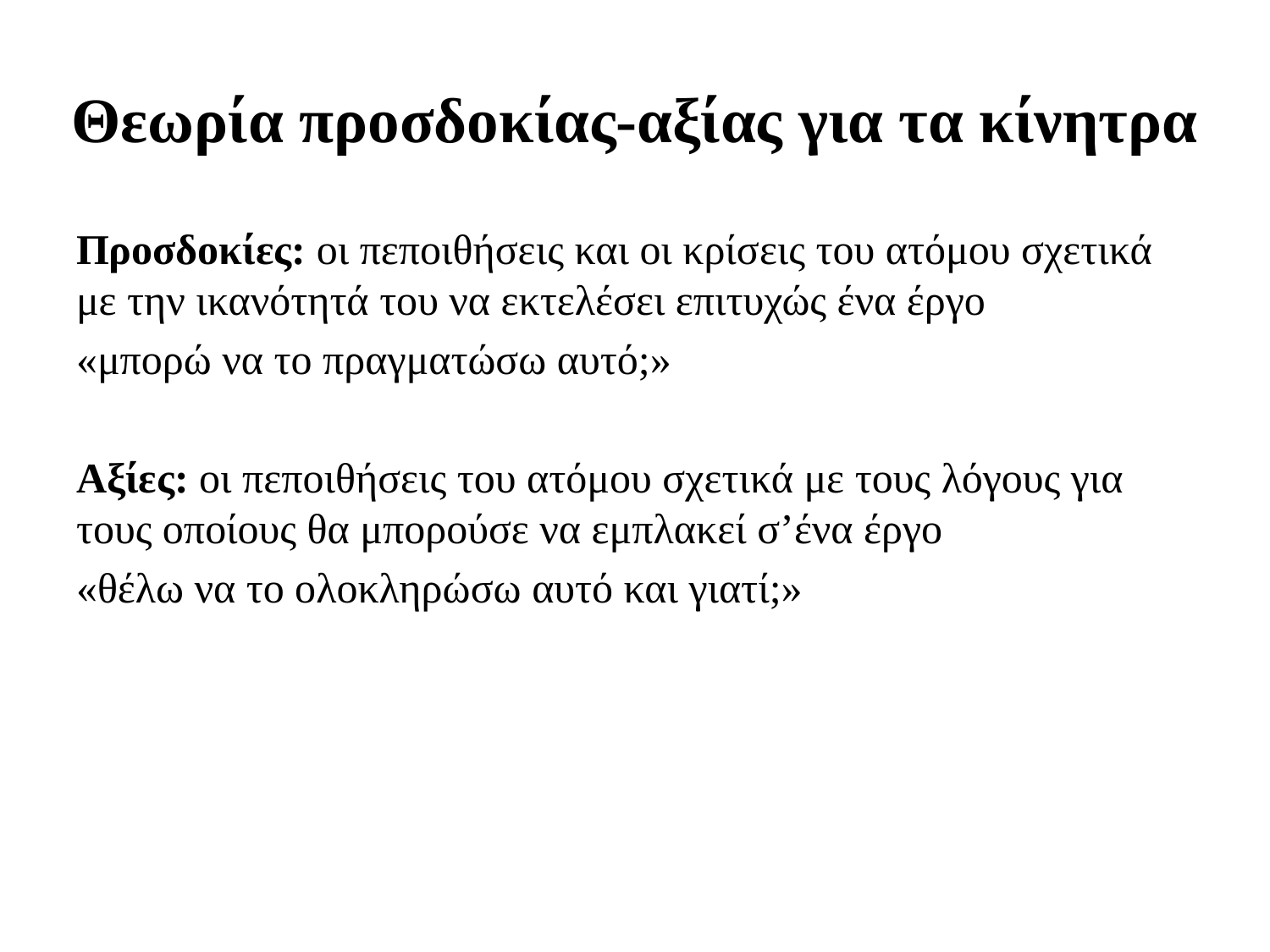

# Θεωρία προσδοκίας-αξίας για τα κίνητρα
Προσδοκίες: οι πεποιθήσεις και οι κρίσεις του ατόμου σχετικά με την ικανότητά του να εκτελέσει επιτυχώς ένα έργο
«μπορώ να το πραγματώσω αυτό;»

Αξίες: οι πεποιθήσεις του ατόμου σχετικά με τους λόγους για τους οποίους θα μπορούσε να εμπλακεί σ’ένα έργο
«θέλω να το ολοκληρώσω αυτό και γιατί;»